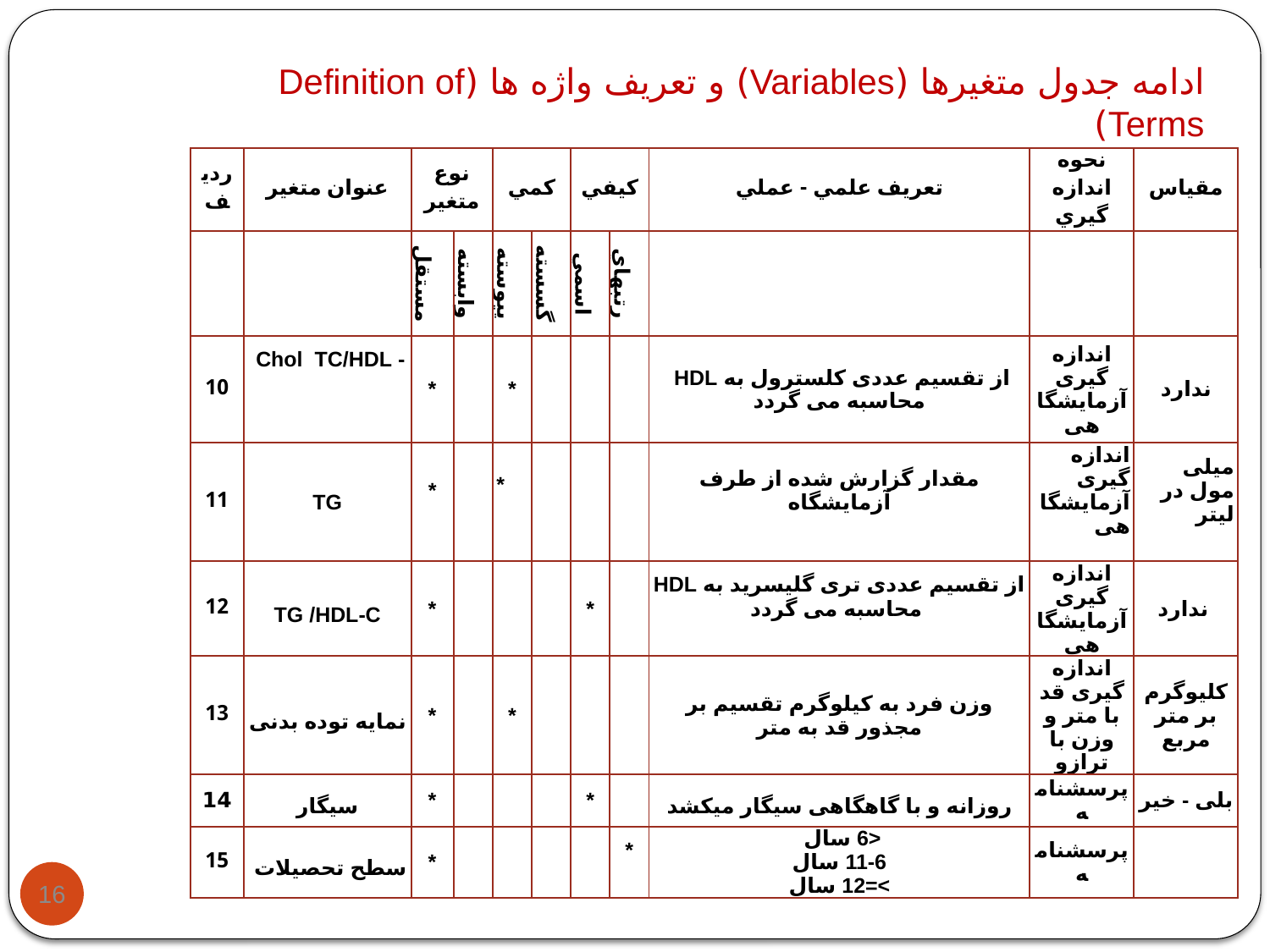

ادامه جدول متغيرها (Variables) و تعريف واژه ها (Definition of Terms)
| رديف | عنوان متغير | نوع متغير |  | كمي |  | كيفي |  | تعريف علمي - عملي | نحوه اندازه گيري | مقياس |
| --- | --- | --- | --- | --- | --- | --- | --- | --- | --- | --- |
|  |  | مستقل | وابسته | پيوسته | گسسته | اسمي | رتبه‏اي |  |  |  |
| 10 | - Chol TC/HDL | \* |  | \* |  |  |  | از تقسیم عددی کلسترول به HDL محاسبه می گردد | اندازه گیری آزمایشگاهی | ندارد |
| 11 | TG | \* |  | \* |  |  |  | مقدار گزارش شده از طرف آزمایشگاه | اندازه گیری آزمایشگاهی | میلی مول در لیتر |
| 12 | TG /HDL-C | \* |  |  |  | \* |  | از تقسیم عددی تری گلیسرید به HDL محاسبه می گردد | اندازه گیری آزمایشگاهی | ندارد |
| 13 | نمایه توده بدنی | \* |  | \* |  |  |  | وزن فرد به کیلوگرم تقسیم بر مجذور قد به متر | اندازه گیری قد با متر و وزن با ترازو | کلیوگرم بر متر مربع |
| 14 | سیگار | \* |  |  |  | \* |  | روزانه و با گاهگاهی سیگار میکشد | پرسشنامه | بلی - خیر |
| 15 | سطح تحصیلات | \* |  |  |  |  | \* | <6 سال 11-6 سال >=12 سال | پرسشنامه |  |

16